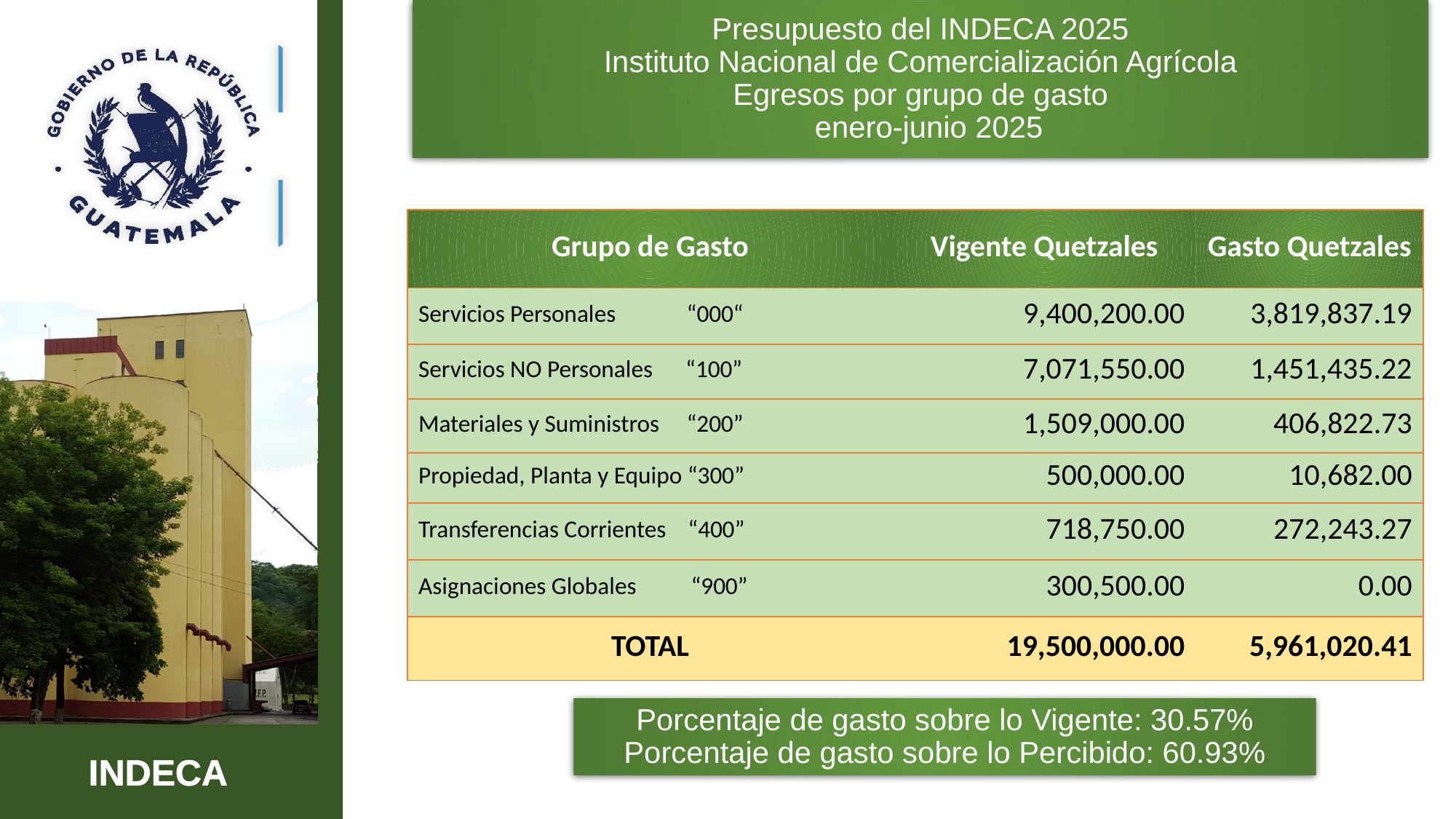

Presupuesto del INDECA 2025
Instituto Nacional de Comercialización Agrícola
Egresos por grupo de gasto
  enero-junio 2025
| Grupo de Gasto | Vigente Quetzales | Gasto Quetzales |
| --- | --- | --- |
| Servicios Personales “000“ | 9,400,200.00 | 3,819,837.19 |
| Servicios NO Personales “100” | 7,071,550.00 | 1,451,435.22 |
| Materiales y Suministros “200” | 1,509,000.00 | 406,822.73 |
| Propiedad, Planta y Equipo “300” | 500,000.00 | 10,682.00 |
| Transferencias Corrientes “400” | 718,750.00 | 272,243.27 |
| Asignaciones Globales “900” | 300,500.00 | 0.00 |
| TOTAL | 19,500,000.00 | 5,961,020.41 |
Porcentaje de gasto sobre lo Vigente: 30.57%
Porcentaje de gasto sobre lo Percibido: 60.93%
10